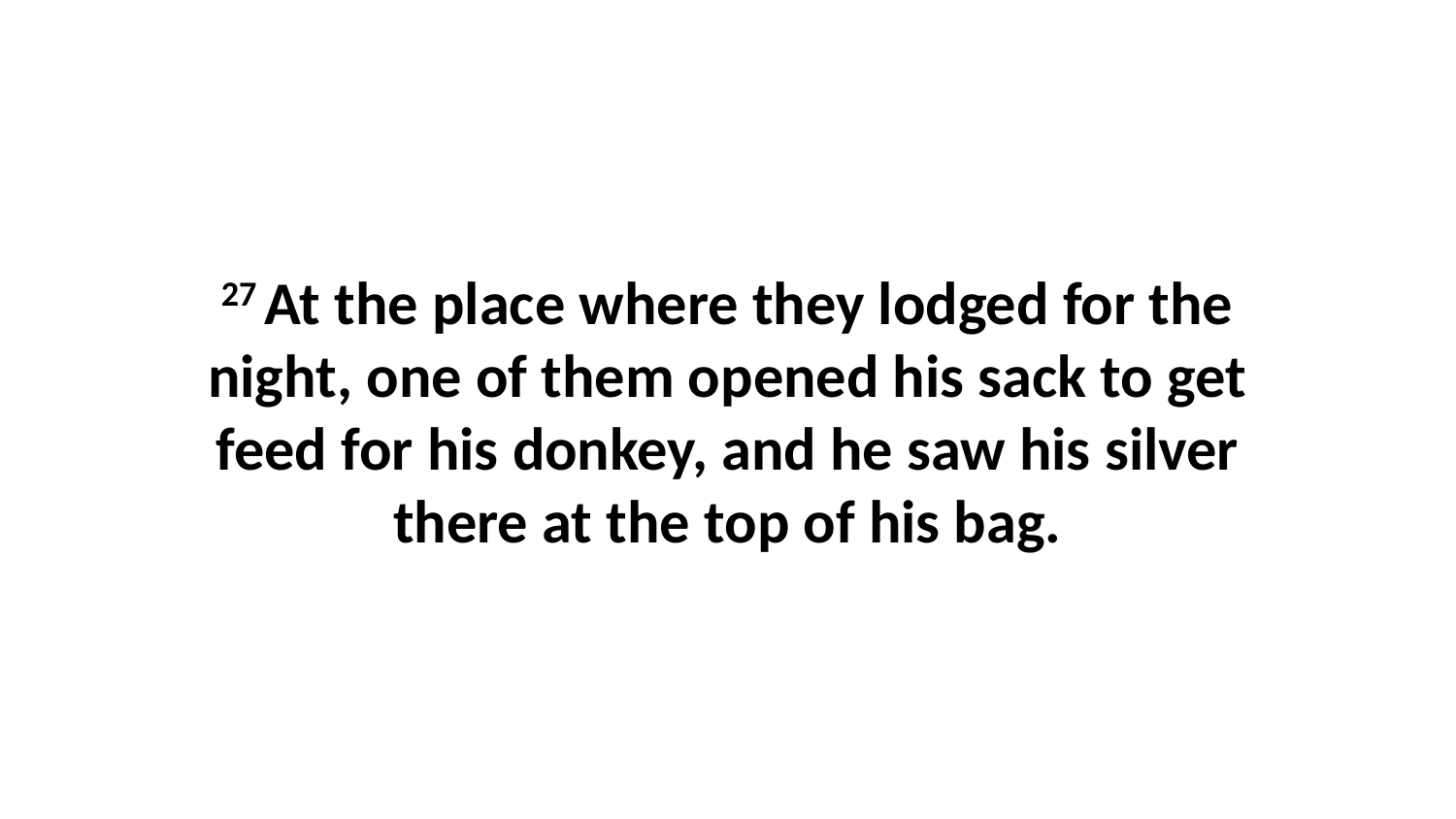

27 At the place where they lodged for the night, one of them opened his sack to get feed for his donkey, and he saw his silver there at the top of his bag.